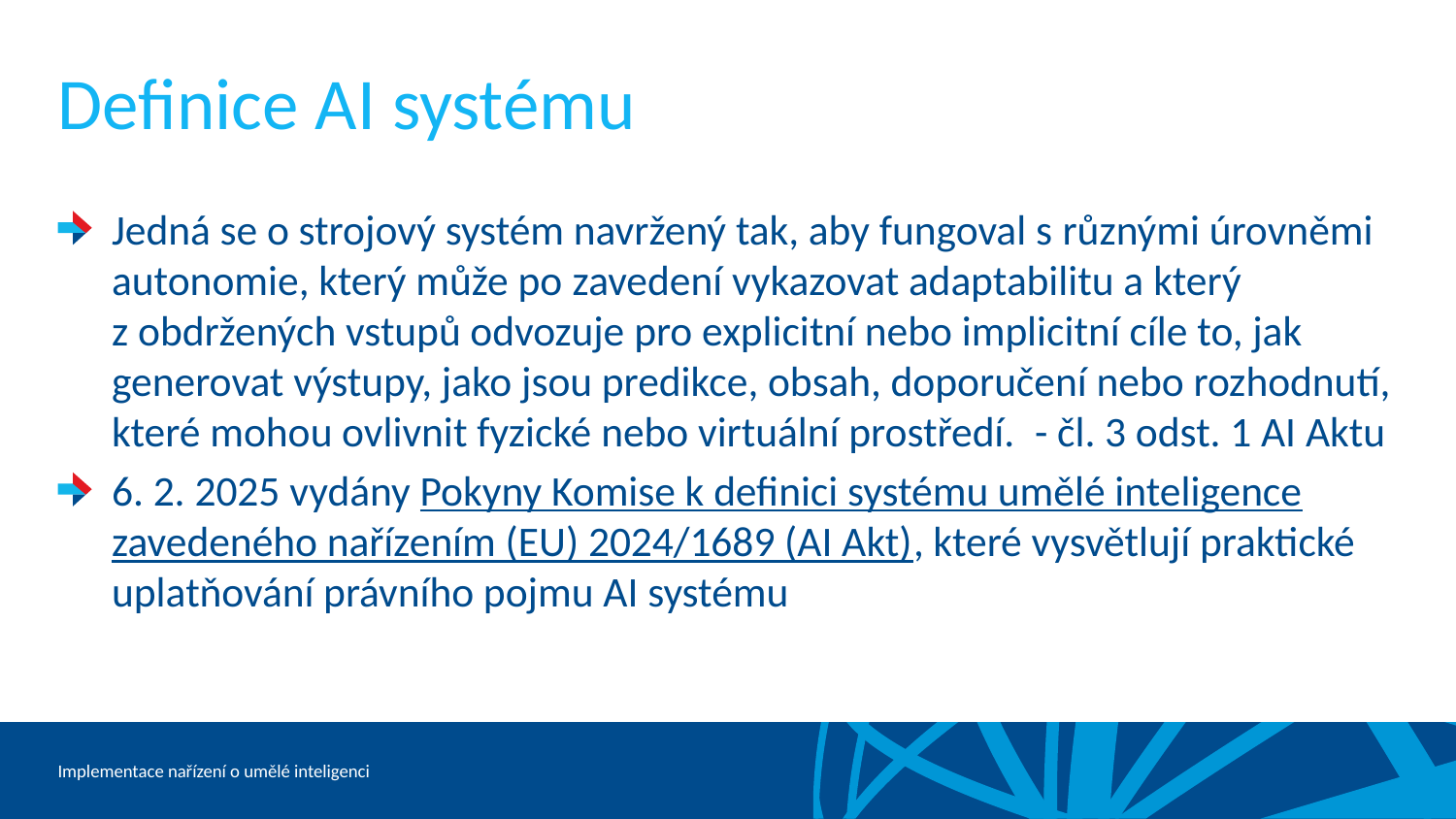

# Definice AI systému
Jedná se o strojový systém navržený tak, aby fungoval s různými úrovněmi autonomie, který může po zavedení vykazovat adaptabilitu a který z obdržených vstupů odvozuje pro explicitní nebo implicitní cíle to, jak generovat výstupy, jako jsou predikce, obsah, doporučení nebo rozhodnutí, které mohou ovlivnit fyzické nebo virtuální prostředí.  - čl. 3 odst. 1 AI Aktu
6. 2. 2025 vydány Pokyny Komise k definici systému umělé inteligence zavedeného nařízením (EU) 2024/1689 (AI Akt), které vysvětlují praktické uplatňování právního pojmu AI systému